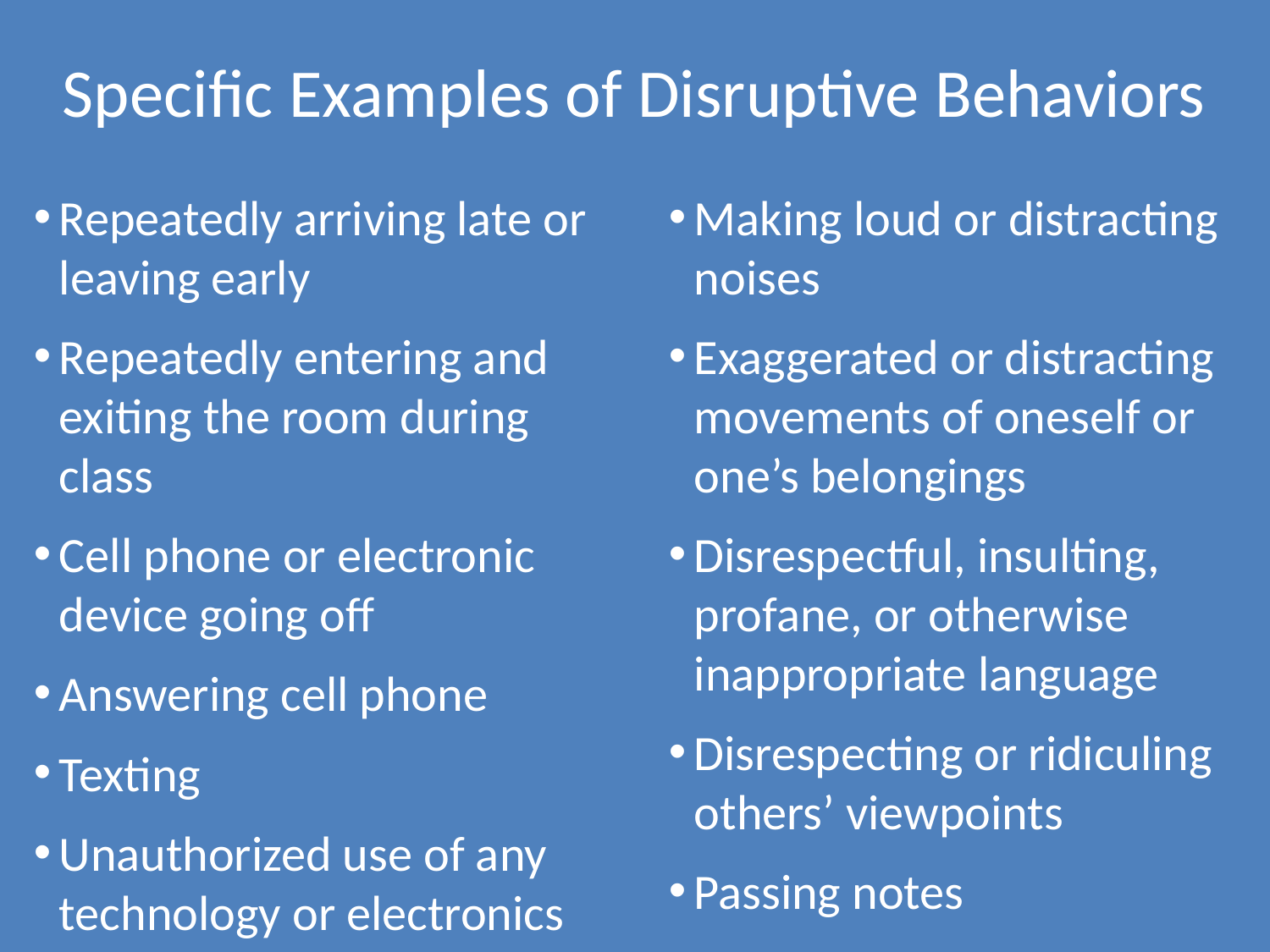

# Specific Examples of Disruptive Behaviors
Repeatedly arriving late or leaving early
Repeatedly entering and exiting the room during class
Cell phone or electronic device going off
Answering cell phone
Texting
Unauthorized use of any technology or electronics

Making loud or distracting noises
Exaggerated or distracting movements of oneself or one’s belongings
Disrespectful, insulting, profane, or otherwise inappropriate language
Disrespecting or ridiculing others’ viewpoints
Passing notes